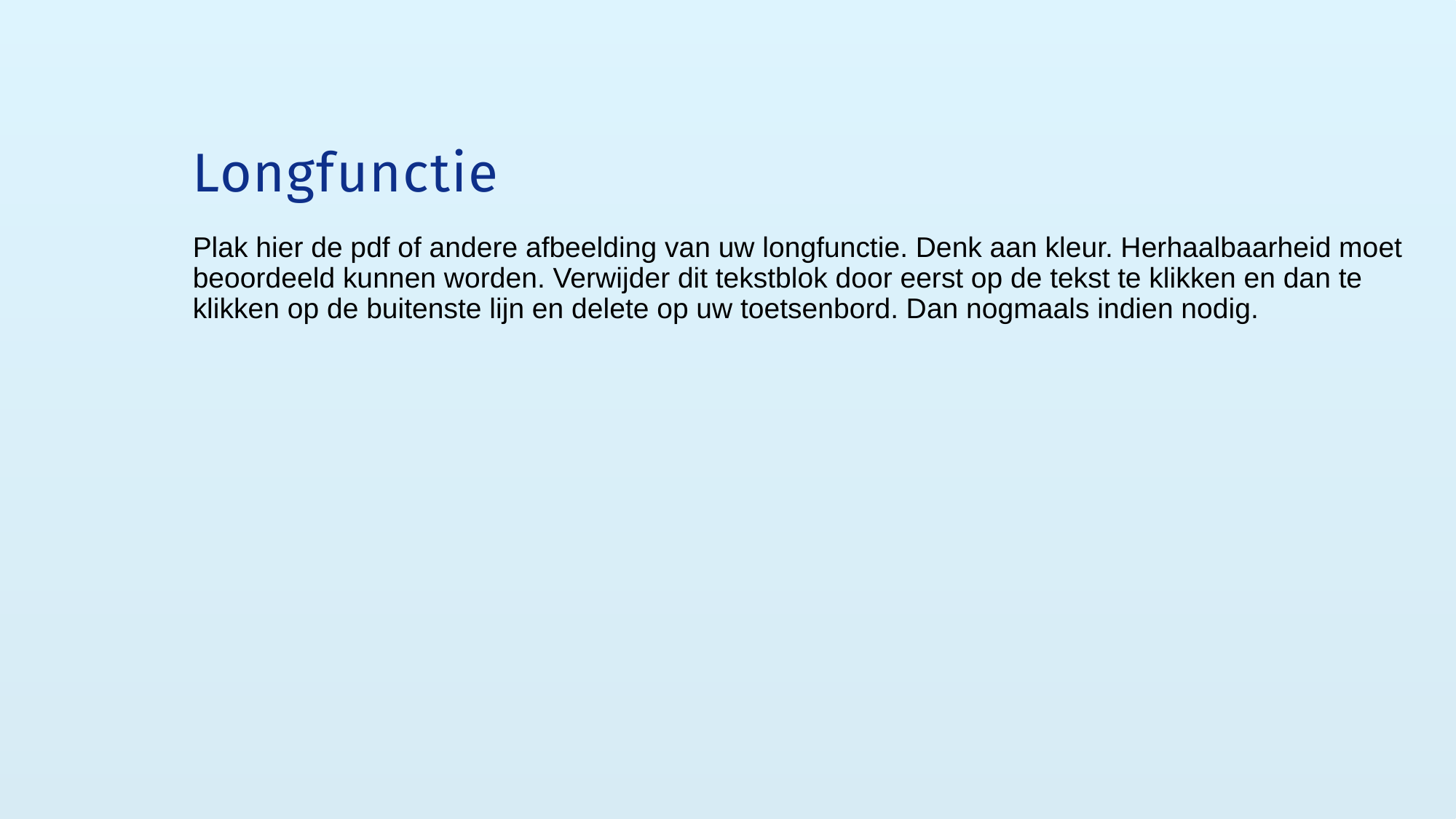

# Longfunctie
Plak hier de pdf of andere afbeelding van uw longfunctie. Denk aan kleur. Herhaalbaarheid moet beoordeeld kunnen worden. Verwijder dit tekstblok door eerst op de tekst te klikken en dan te klikken op de buitenste lijn en delete op uw toetsenbord. Dan nogmaals indien nodig.